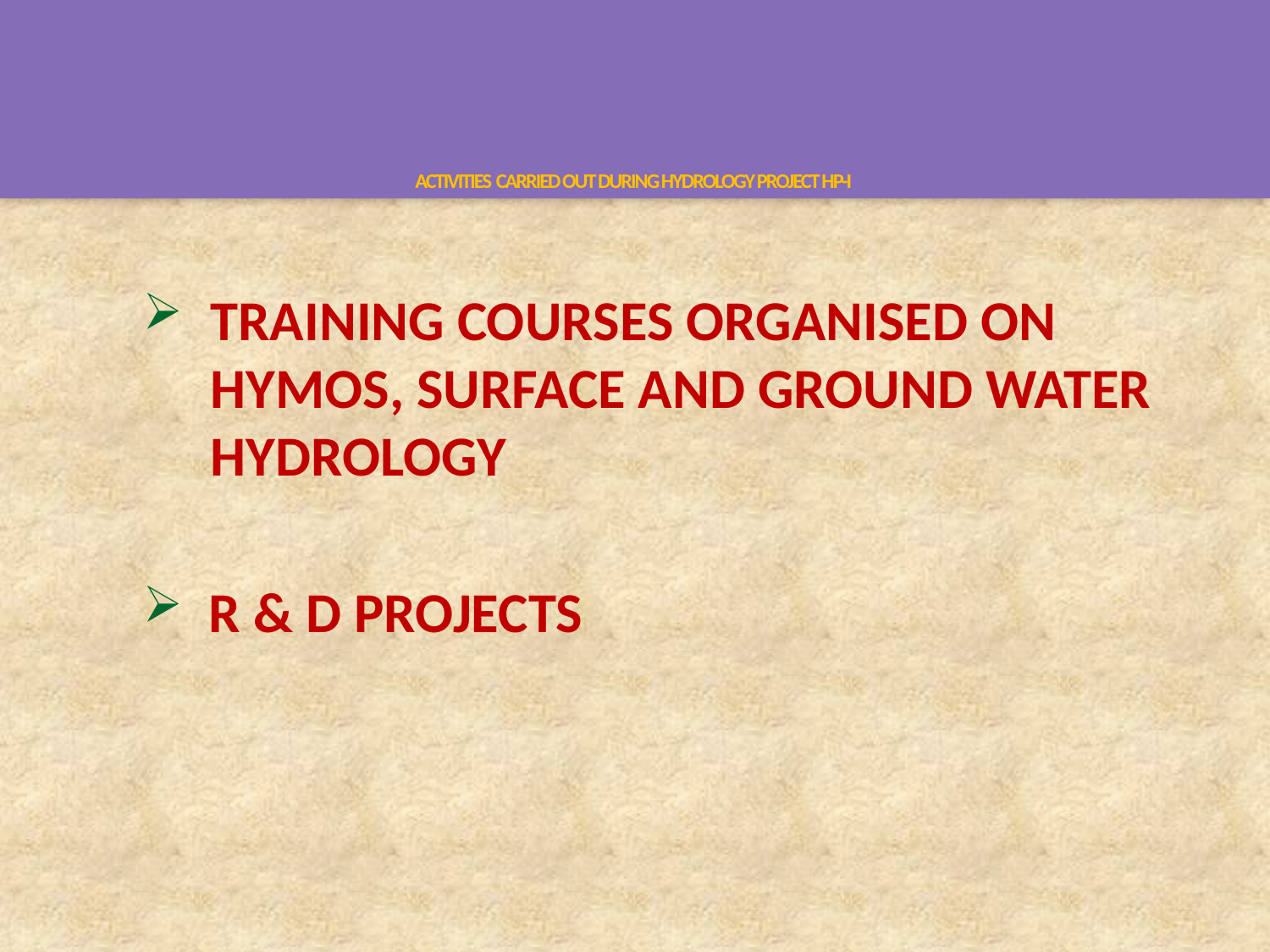

# ACTIVITIES  CARRIED OUT DURING HYDROLOGY PROJECT HP-I
TRAINING COURSES ORGANISED ON         HYMOS, SURFACE AND GROUND WATER HYDROLOGY

  R & D PROJECTS